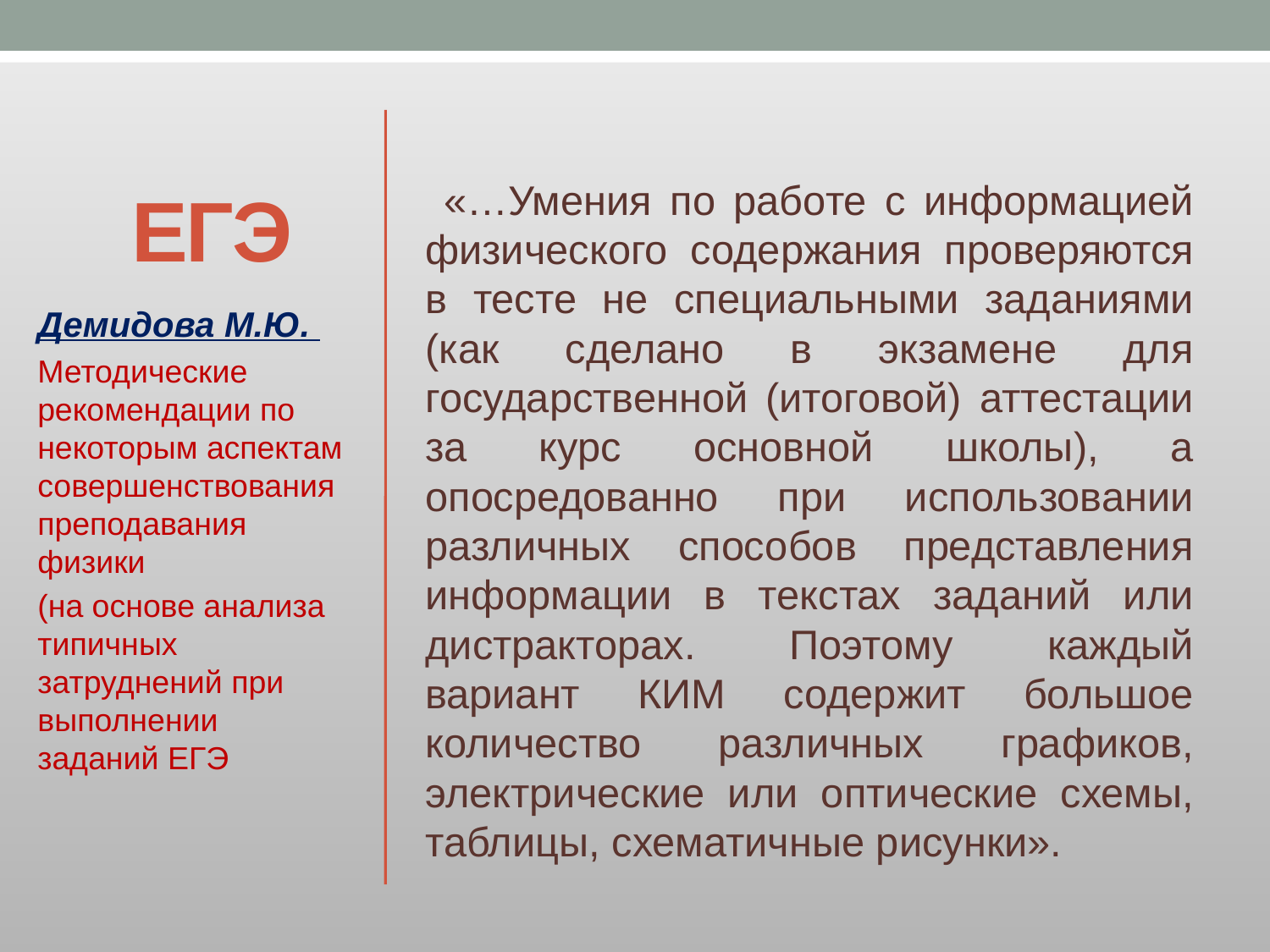

# ЕГЭ

 «…Умения по работе с информацией физического содержания проверяются в тесте не специальными заданиями (как сделано в экзамене для государственной (итоговой) аттестации за курс основной школы), а опосредованно при использовании различных способов представления информации в текстах заданий или дистракторах. Поэтому каждый вариант КИМ содержит большое количество различных графиков, электрические или оптические схемы, таблицы, схематичные рисунки».

Демидова М.Ю.
Методические рекомендации по некоторым аспектам совершенствования преподавания физики
(на основе анализа типичных затруднений при выполнении заданий ЕГЭ